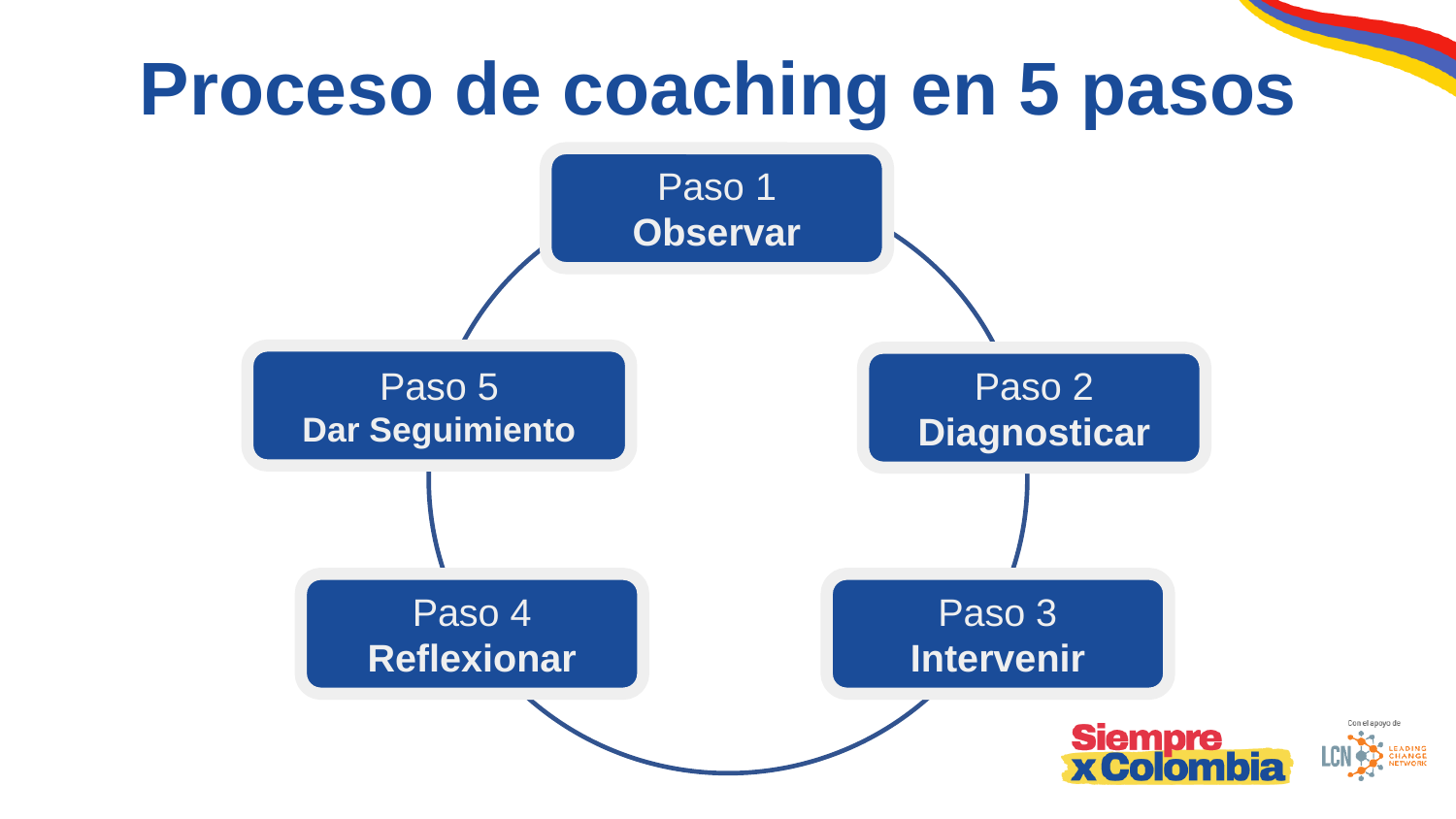

Proceso de coaching en 5 pasos
Paso 1
Observar

Paso 5
Dar Seguimiento
Paso 2
Diagnosticar
Paso 4
Reflexionar
Paso 3
Intervenir